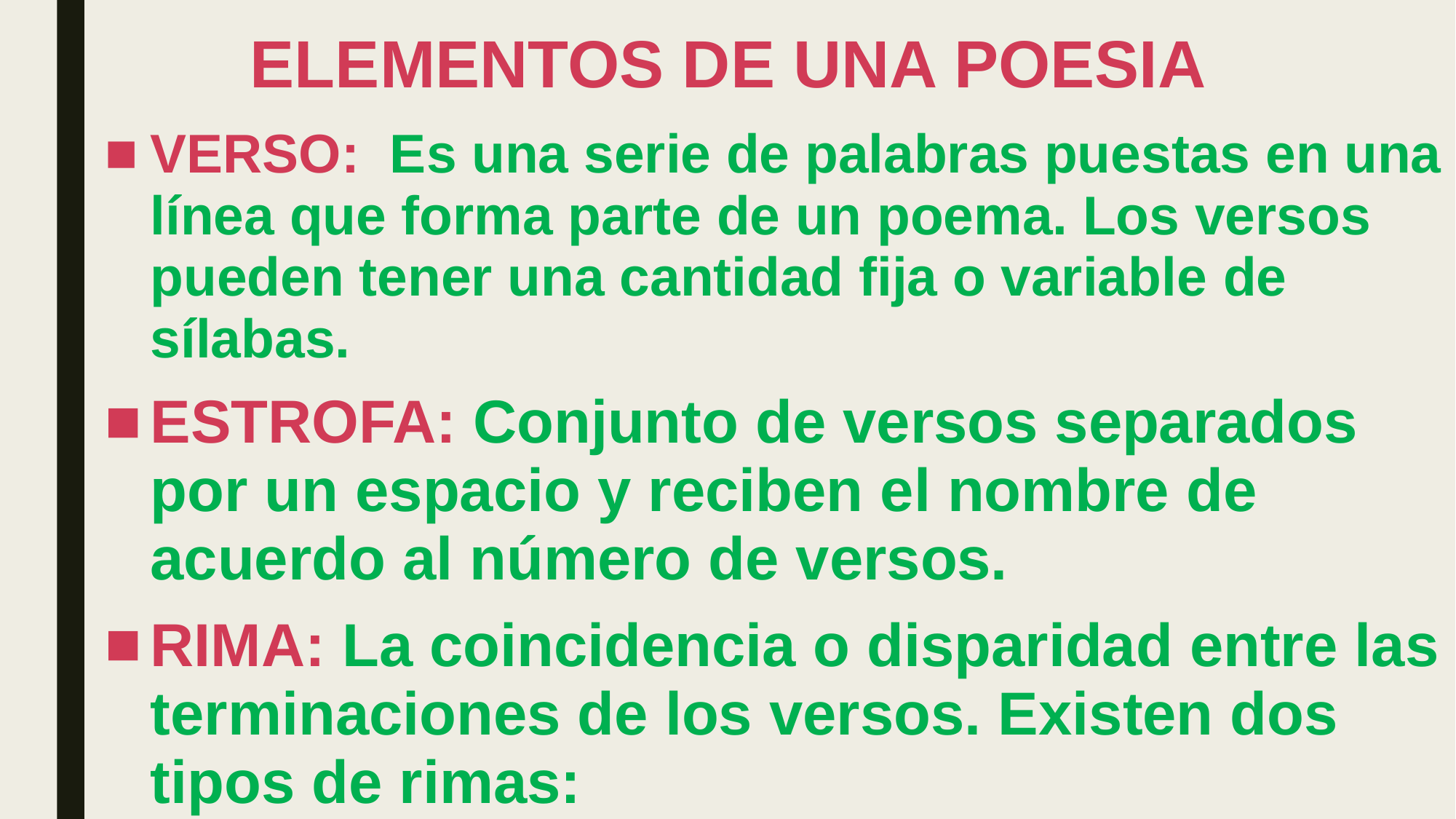

# ELEMENTOS DE UNA POESIA
VERSO:  Es una serie de palabras puestas en una línea que forma parte de un poema. Los versos pueden tener una cantidad fija o variable de sílabas.
ESTROFA: Conjunto de versos separados por un espacio y reciben el nombre de acuerdo al número de versos.
RIMA: La coincidencia o disparidad entre las terminaciones de los versos. Existen dos tipos de rimas: